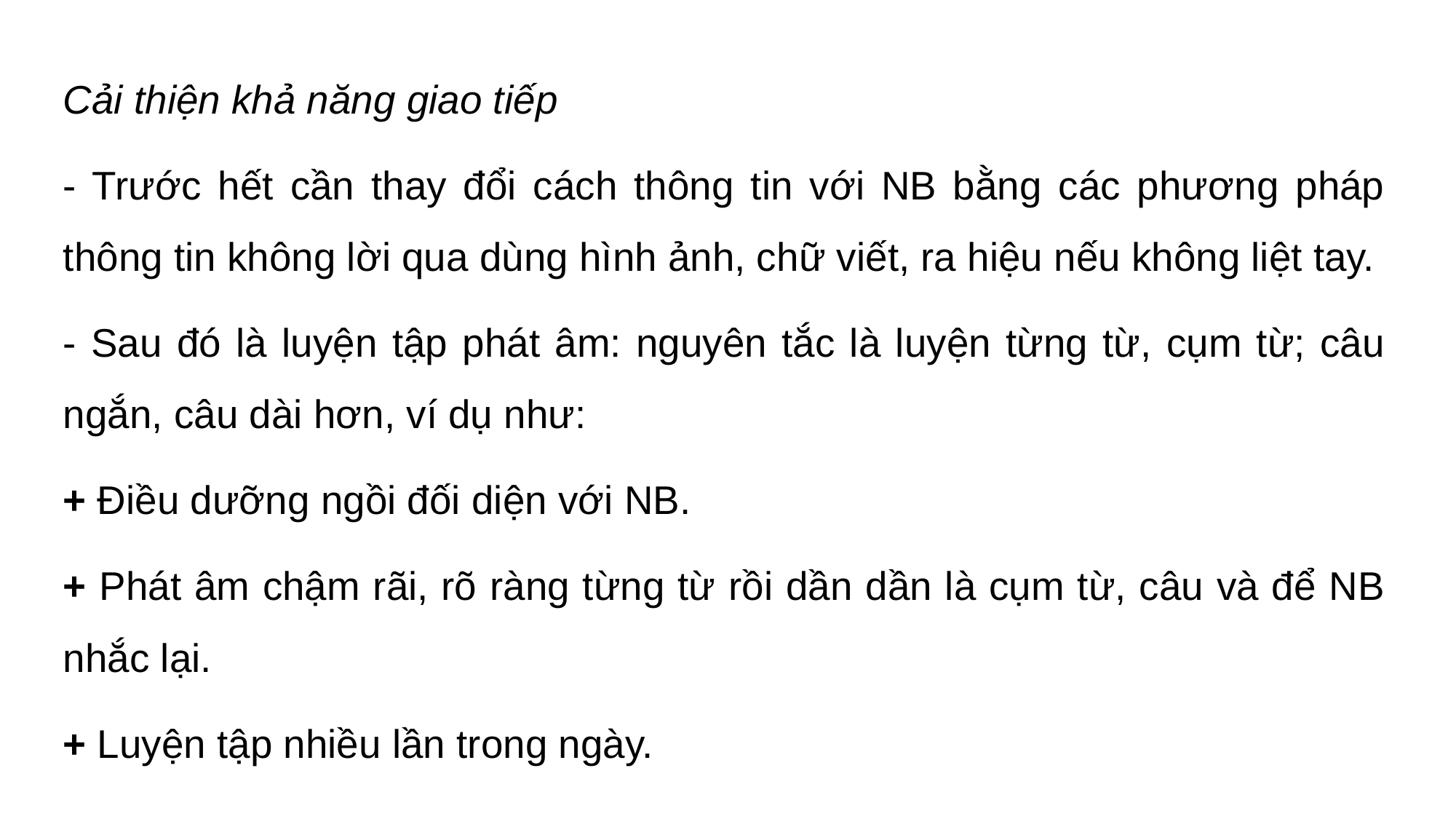

Cải thiện khả năng giao tiếp
- Trước hết cần thay đổi cách thông tin với NB bằng các phương pháp thông tin không lời qua dùng hình ảnh, chữ viết, ra hiệu nếu không liệt tay.
- Sau đó là luyện tập phát âm: nguyên tắc là luyện từng từ, cụm từ; câu ngắn, câu dài hơn, ví dụ như:
+ Điều dưỡng ngồi đối diện với NB.
+ Phát âm chậm rãi, rõ ràng từng từ rồi dần dần là cụm từ, câu và để NB nhắc lại.
+ Luyện tập nhiều lần trong ngày.